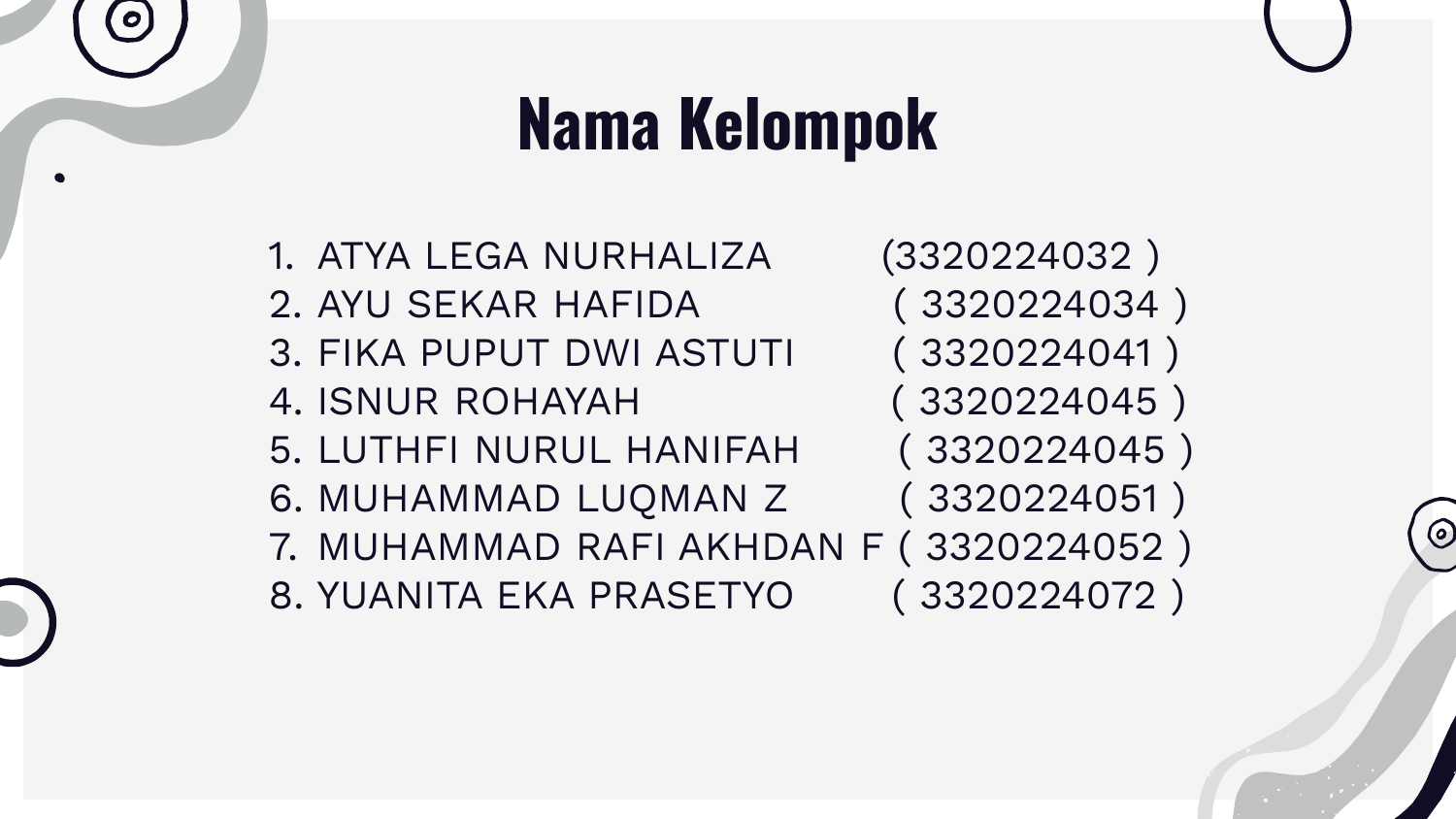

# Nama Kelompok

ATYA LEGA NURHALIZA        (3320224032 )
AYU SEKAR HAFIDA              ( 3320224034 )
FIKA PUPUT DWI ASTUTI       ( 3320224041 )
ISNUR ROHAYAH                  ( 3320224045 )
LUTHFI NURUL HANIFAH       ( 3320224045 )
MUHAMMAD LUQMAN Z        ( 3320224051 )
MUHAMMAD RAFI AKHDAN F ( 3320224052 )
YUANITA EKA PRASETYO       ( 3320224072 )